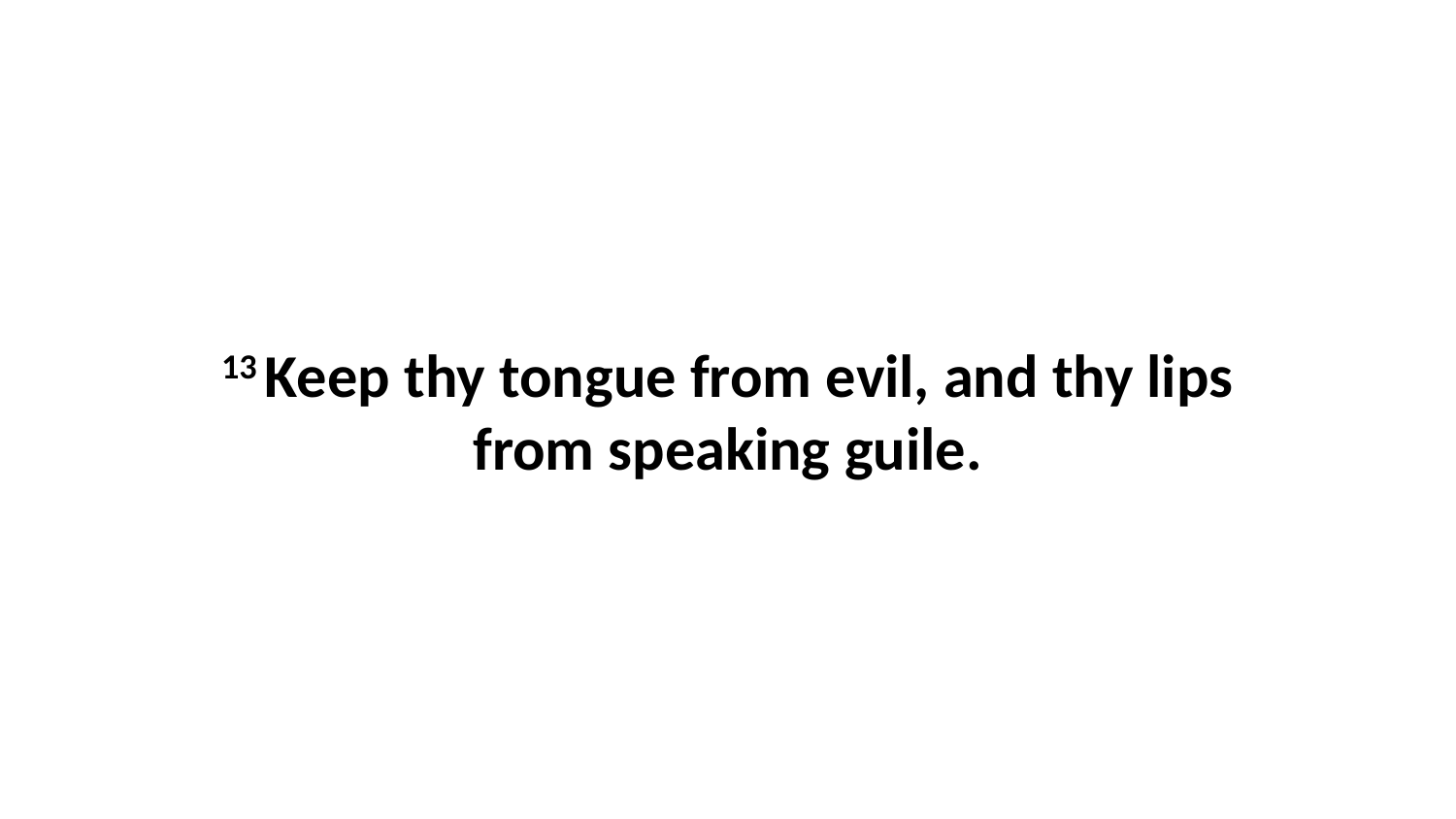

13 Keep thy tongue from evil, and thy lips from speaking guile.